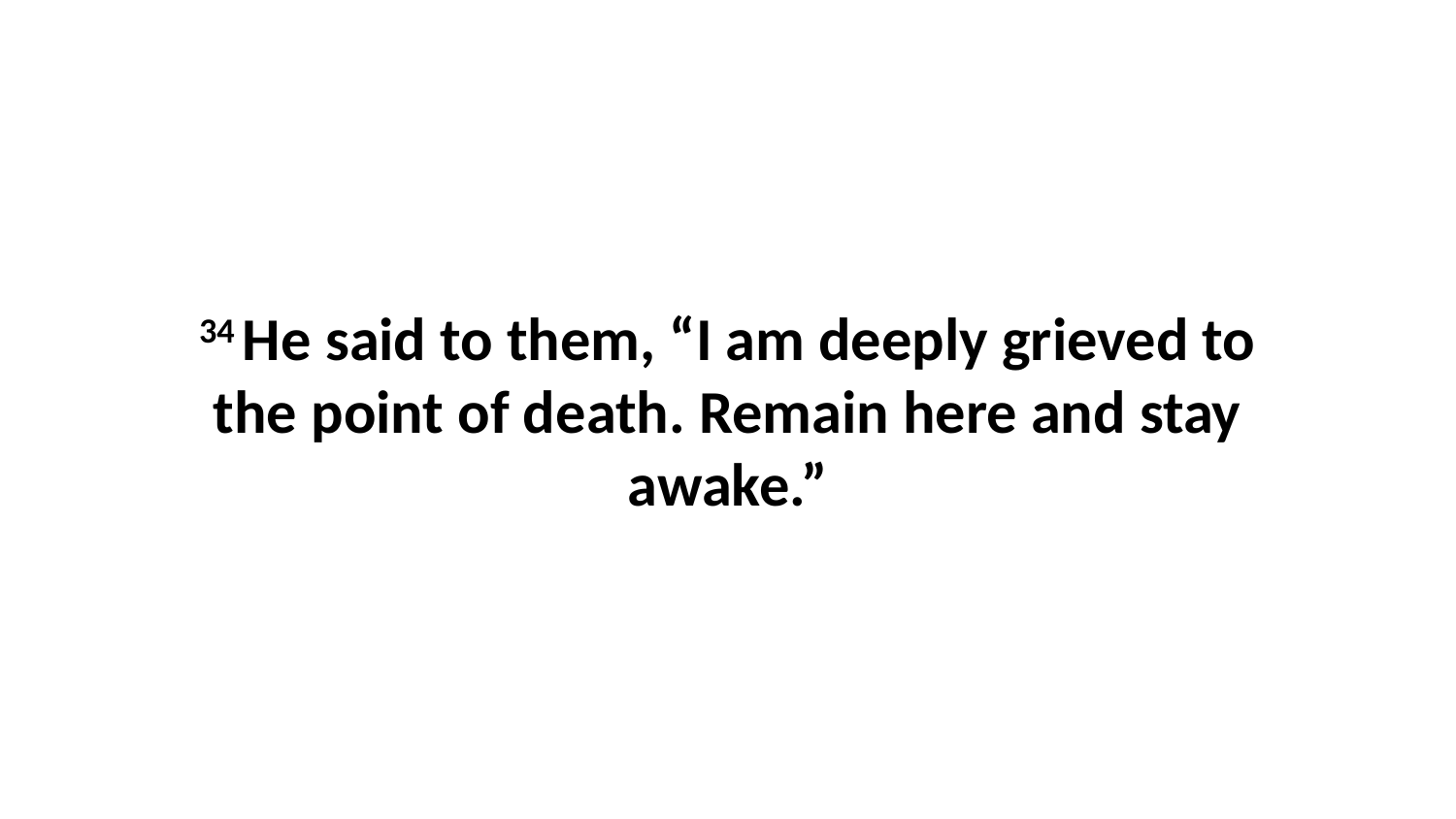

34 He said to them, “I am deeply grieved to the point of death. Remain here and stay awake.”